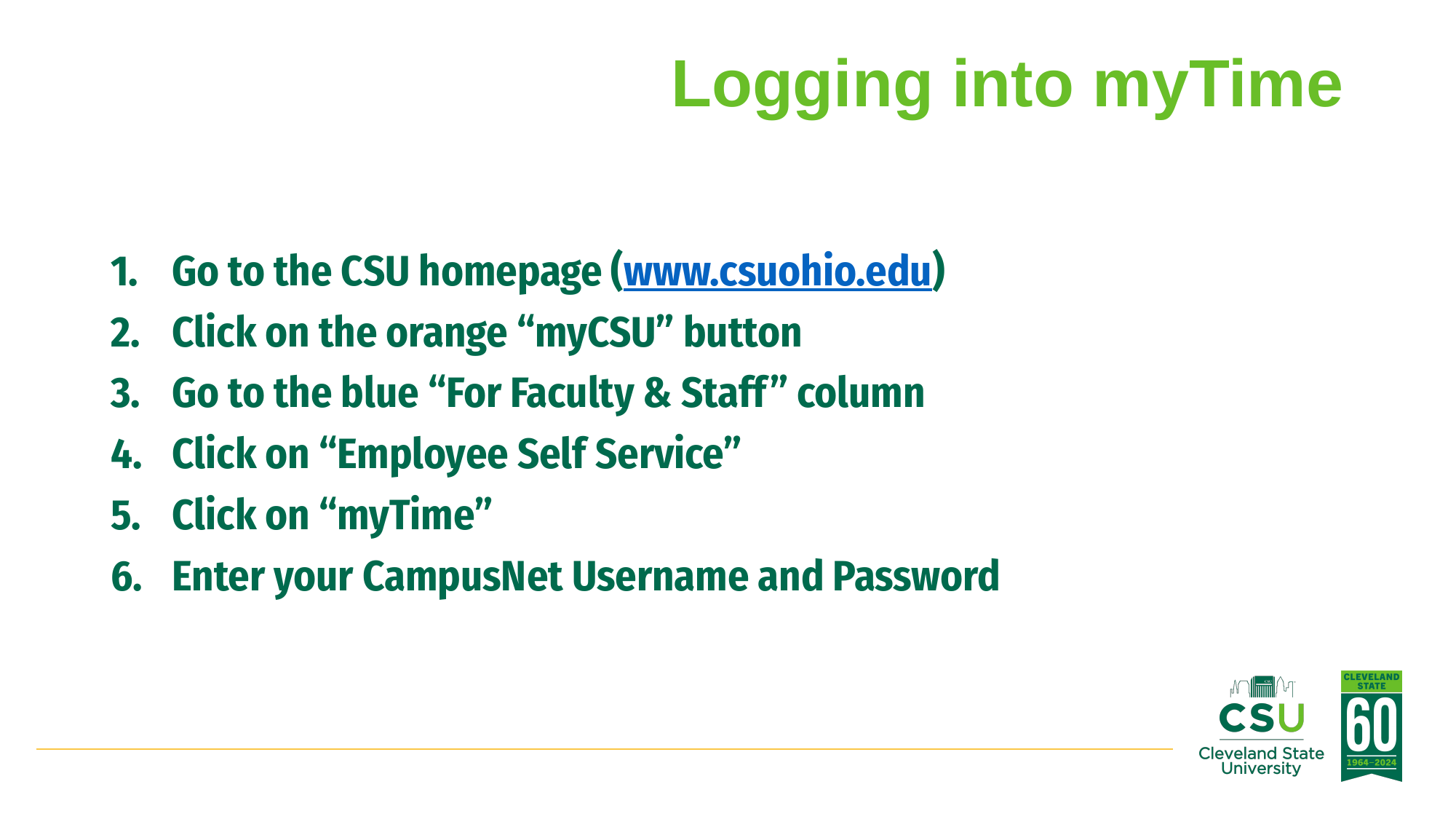

# Logging into myTime
Go to the CSU homepage (www.csuohio.edu)
Click on the orange “myCSU” button
Go to the blue “For Faculty & Staff” column
Click on “Employee Self Service”
Click on “myTime”
Enter your CampusNet Username and Password